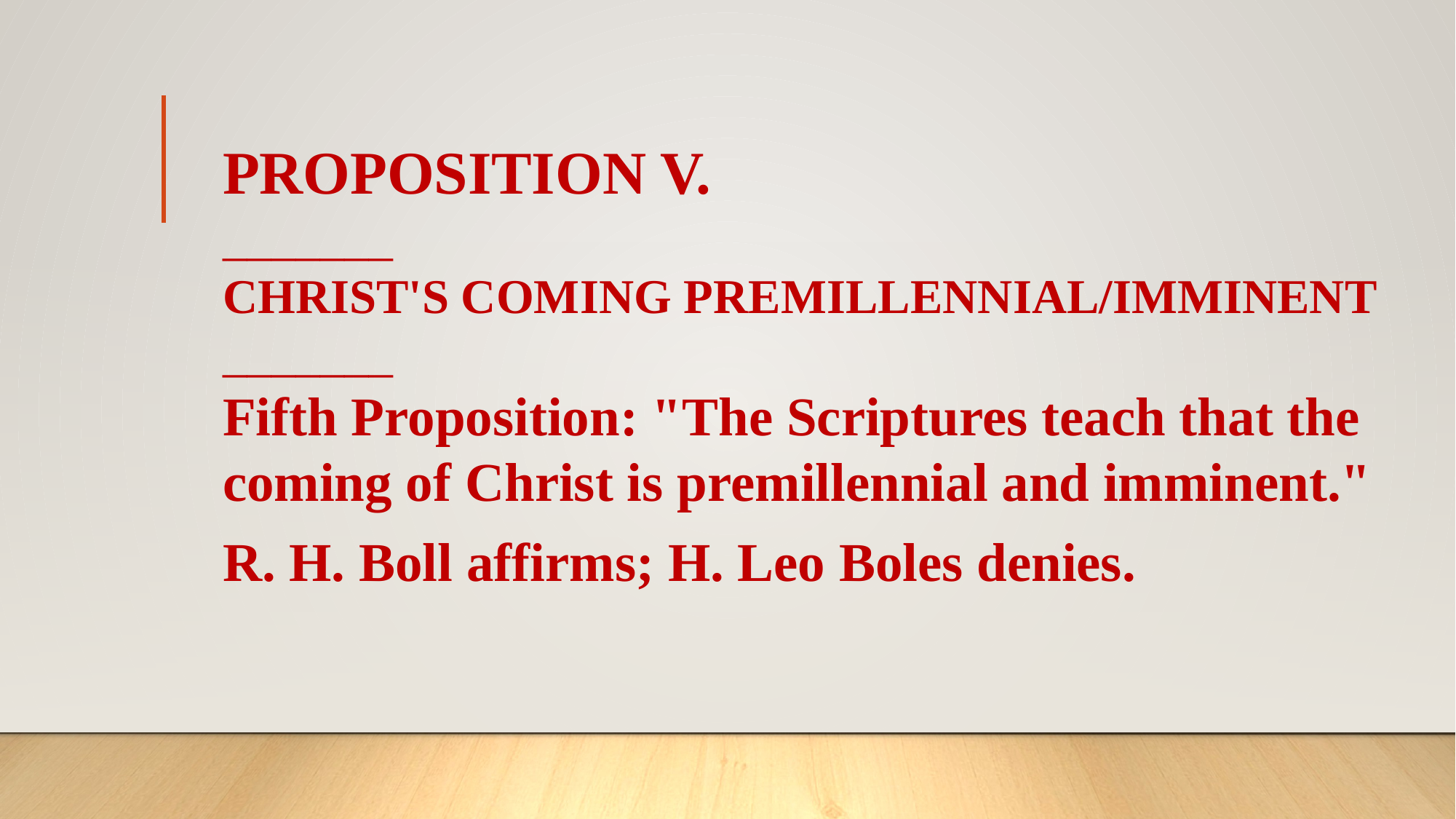

PROPOSITION V.
_______
CHRIST'S COMING PREMILLENNIAL/IMMINENT
_______
Fifth Proposition: "The Scriptures teach that the coming of Christ is premillennial and imminent."

R. H. Boll affirms; H. Leo Boles denies.